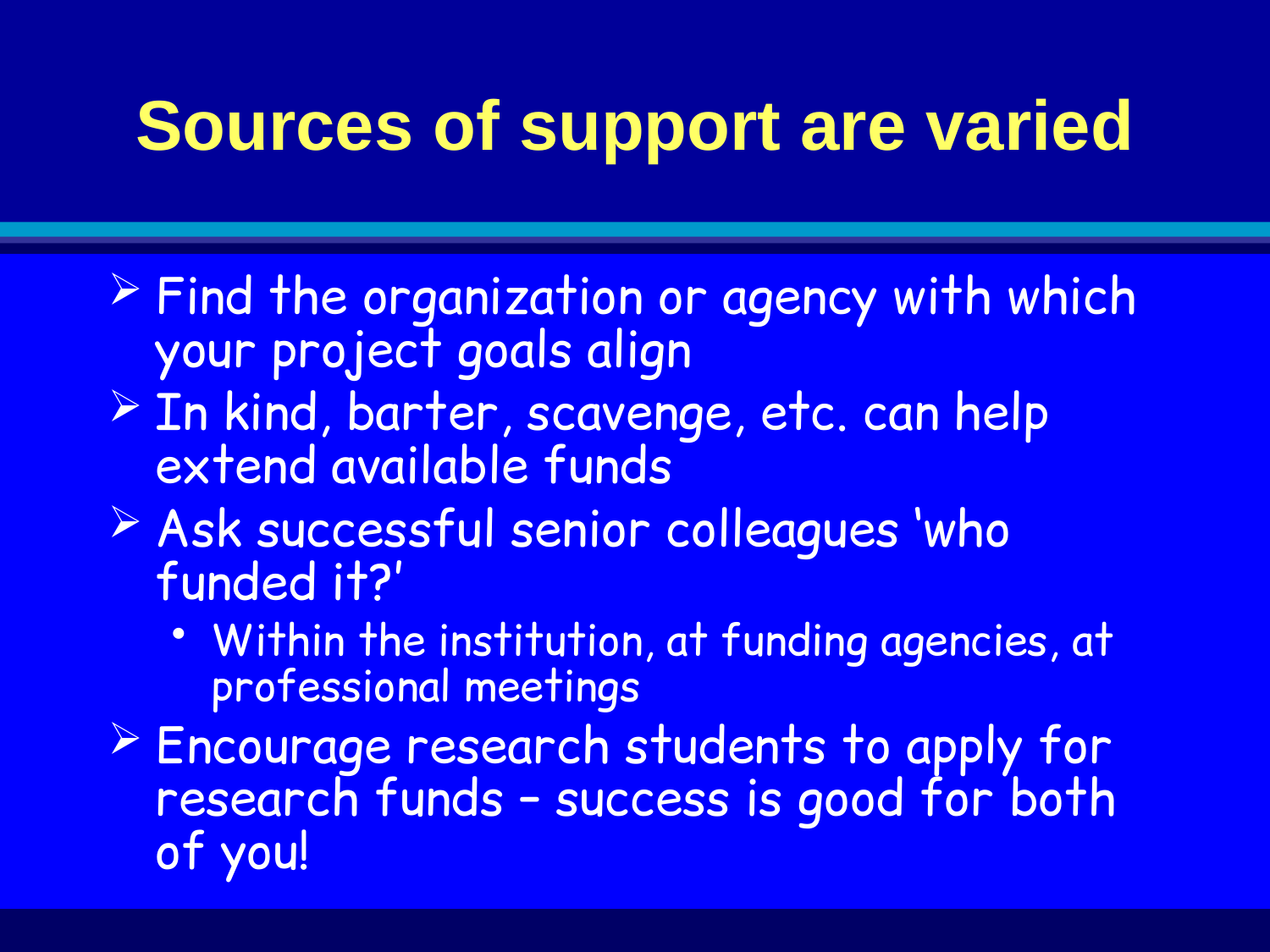

# Sources of support are varied
Find the organization or agency with which your project goals align
In kind, barter, scavenge, etc. can help extend available funds
Ask successful senior colleagues ‘who funded it?’
Within the institution, at funding agencies, at professional meetings
Encourage research students to apply for research funds – success is good for both of you!